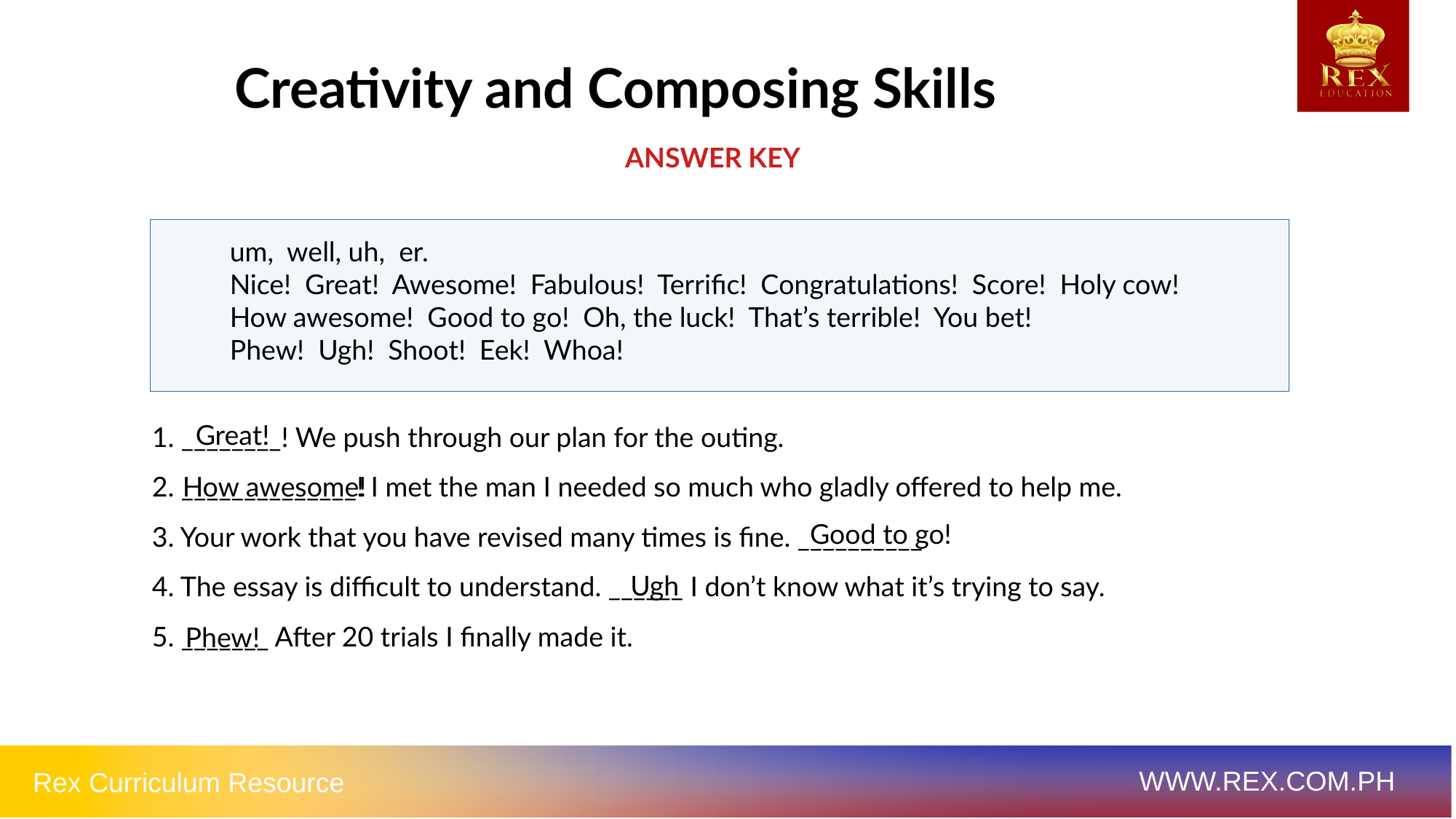

Creativity and Composing Skills
ANSWER KEY

um,  well, uh,  er.
Nice!  Great!  Awesome!  Fabulous!  Terrific!  Congratulations!  Score!  Holy cow!
How awesome!  Good to go!  Oh, the luck!  That’s terrible!  You bet!
Phew!  Ugh!  Shoot!  Eek!  Whoa!
Great!
1. ________! We push through our plan for the outing.
2. ______________! I met the man I needed so much who gladly offered to help me.
3. Your work that you have revised many times is fine. __________
4. The essay is difficult to understand. ______ I don’t know what it’s trying to say.
5. _______ After 20 trials I finally made it.
How awesome!
Good to go!
Ugh
 Phew!